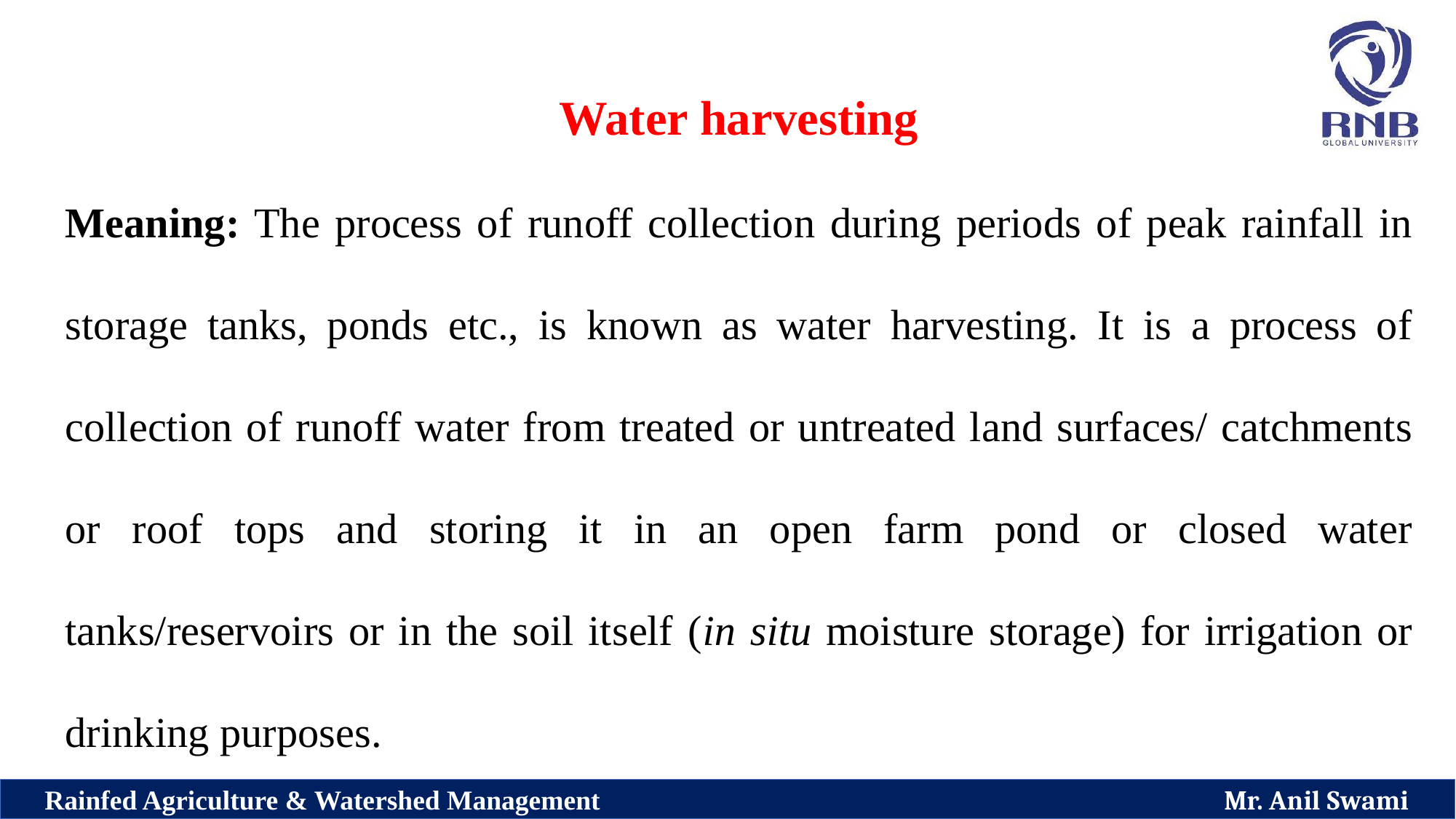

Water harvesting
Meaning: The process of runoff collection during periods of peak rainfall in storage tanks, ponds etc., is known as water harvesting. It is a process of collection of runoff water from treated or untreated land surfaces/ catchments or roof tops and storing it in an open farm pond or closed water tanks/reservoirs or in the soil itself (in situ moisture storage) for irrigation or drinking purposes.